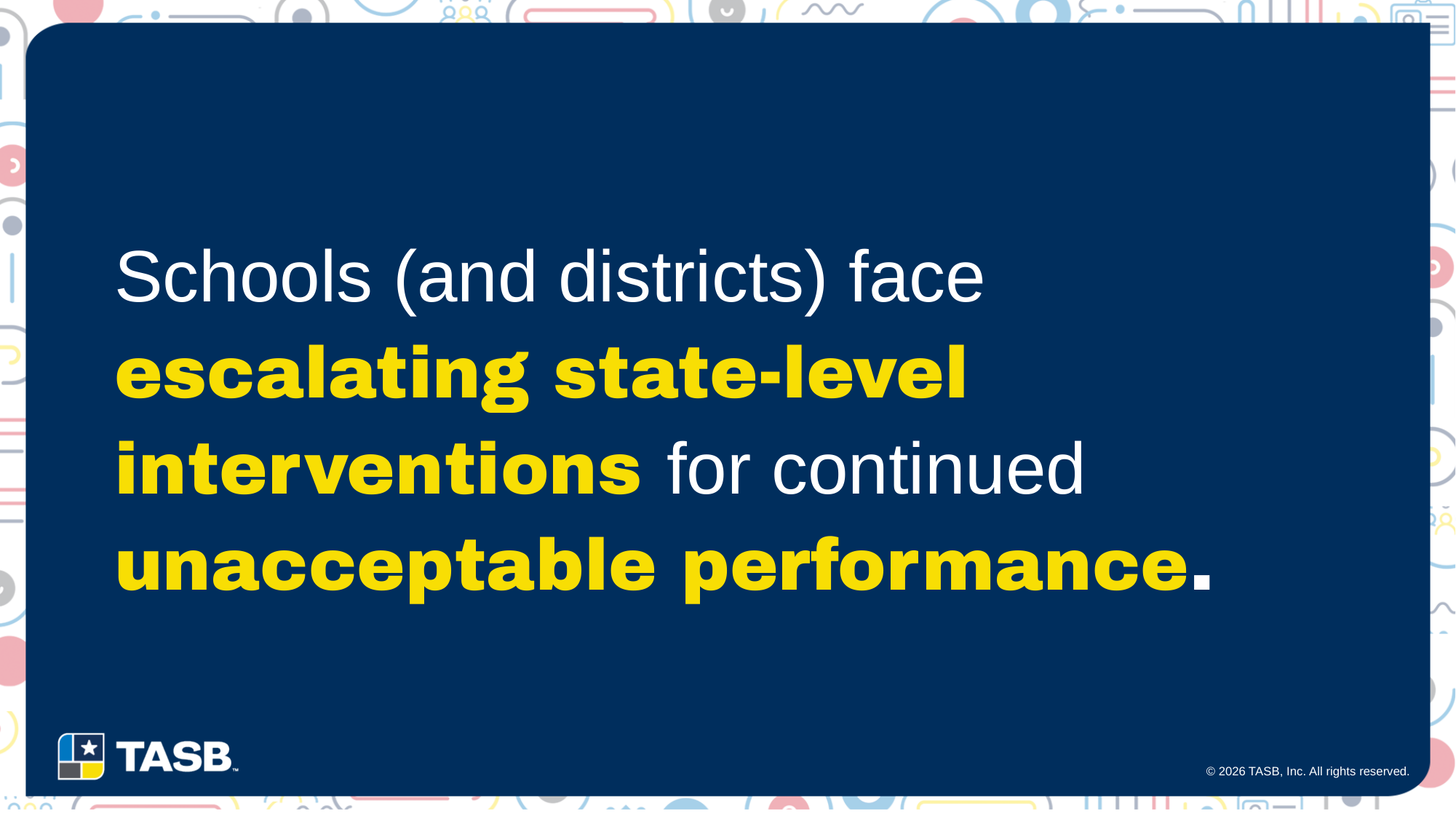

Schools (and districts) face escalating state-level interventions for continued unacceptable performance.